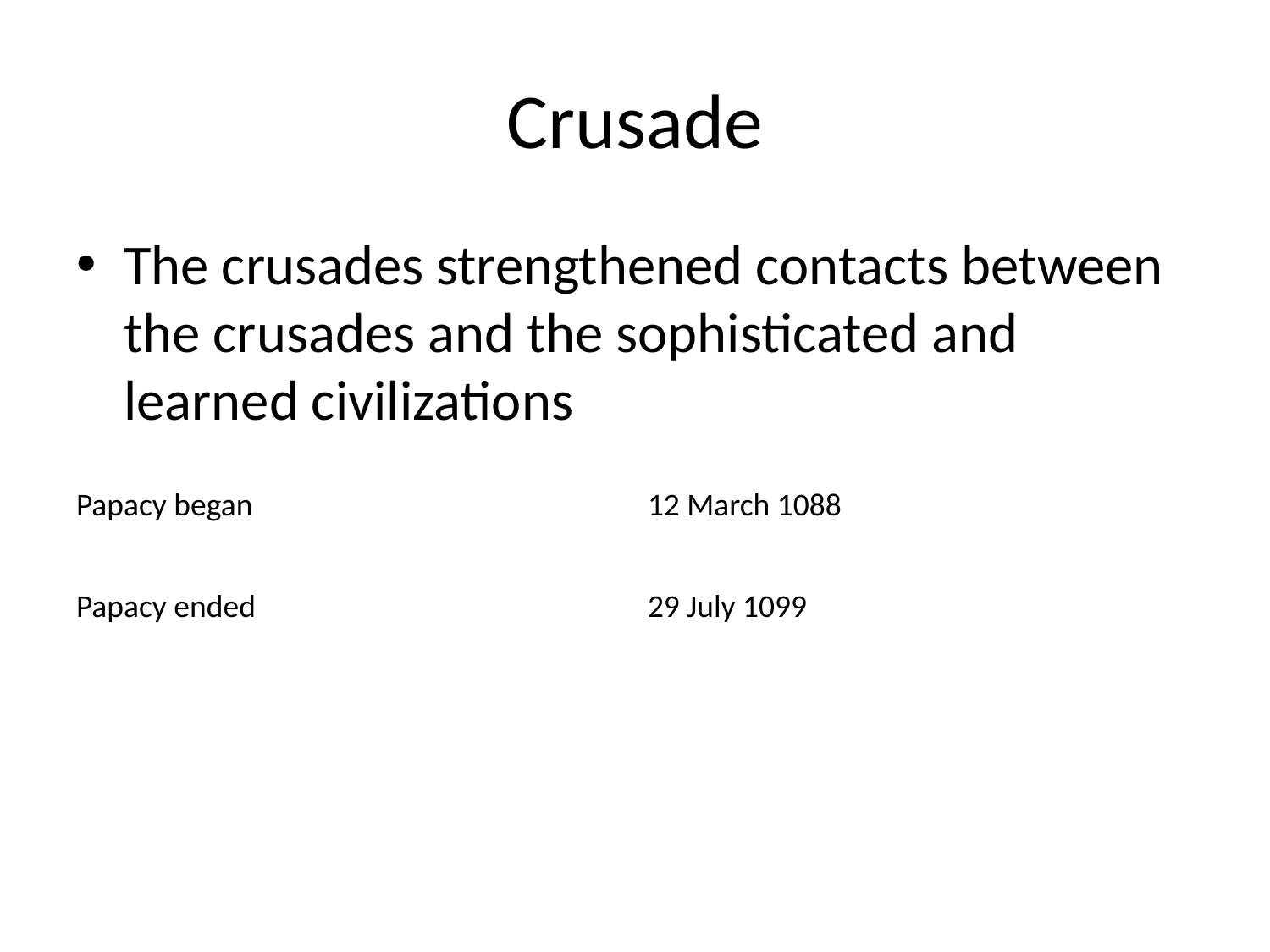

# Crusade
The crusades strengthened contacts between the crusades and the sophisticated and learned civilizations

| Papacy began | 12 March 1088 |
| --- | --- |
|  |  |
| Papacy ended | 29 July 1099 |
| --- | --- |